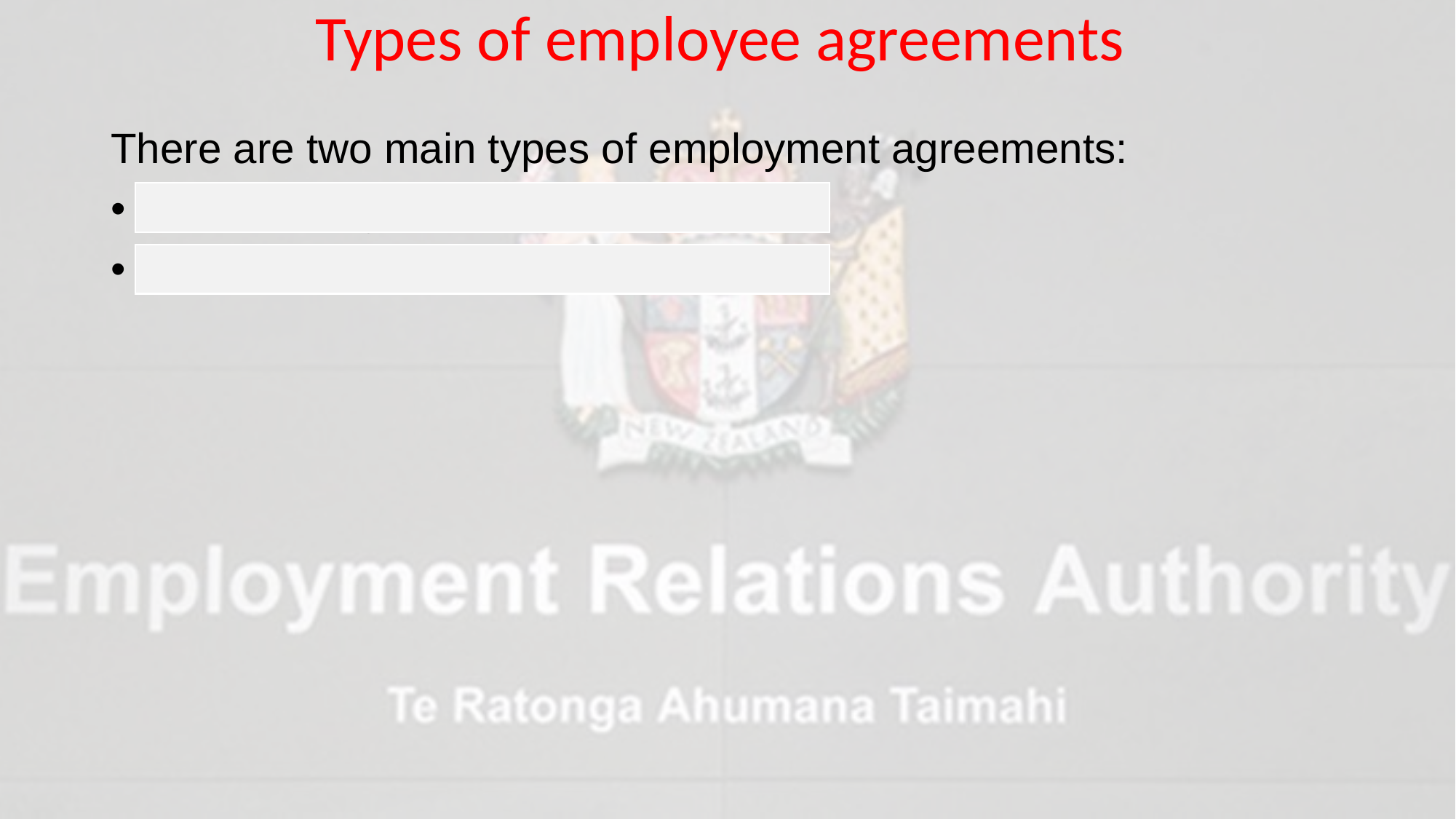

# Types of employee agreements
There are two main types of employment agreements:
Collective agreements.
Individual agreements.